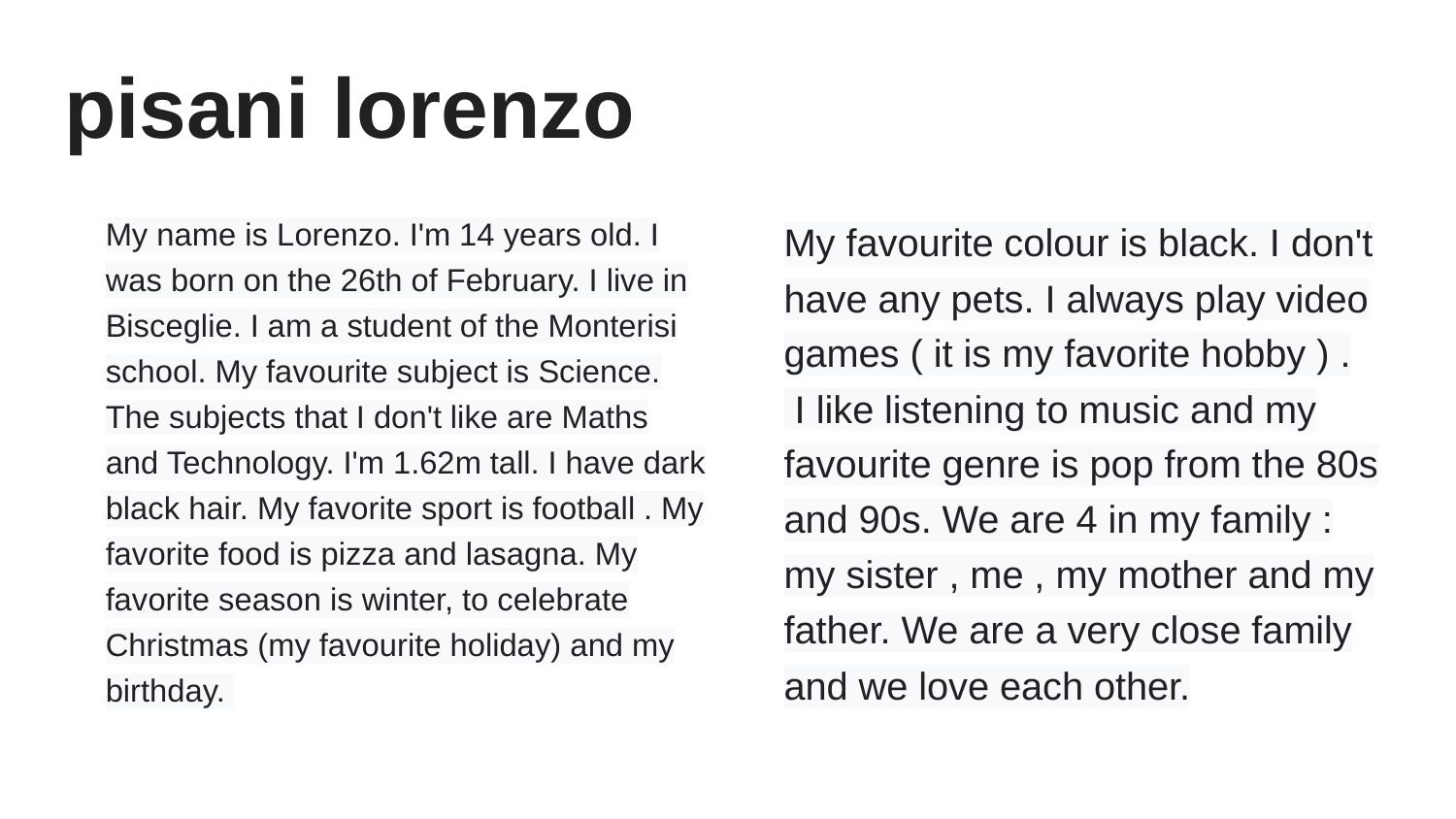

# pisani lorenzo

My name is Lorenzo. I'm 14 years old. I was born on the 26th of February. I live in Bisceglie. I am a student of the Monterisi school. My favourite subject is Science. The subjects that I don't like are Maths and Technology. I'm 1.62m tall. I have dark black hair. My favorite sport is football . My favorite food is pizza and lasagna. My favorite season is winter, to celebrate Christmas (my favourite holiday) and my birthday.

My favourite colour is black. I don't have any pets. I always play video games ( it is my favorite hobby ) .
 I like listening to music and my favourite genre is pop from the 80s and 90s. We are 4 in my family : my sister , me , my mother and my father. We are a very close family and we love each other.